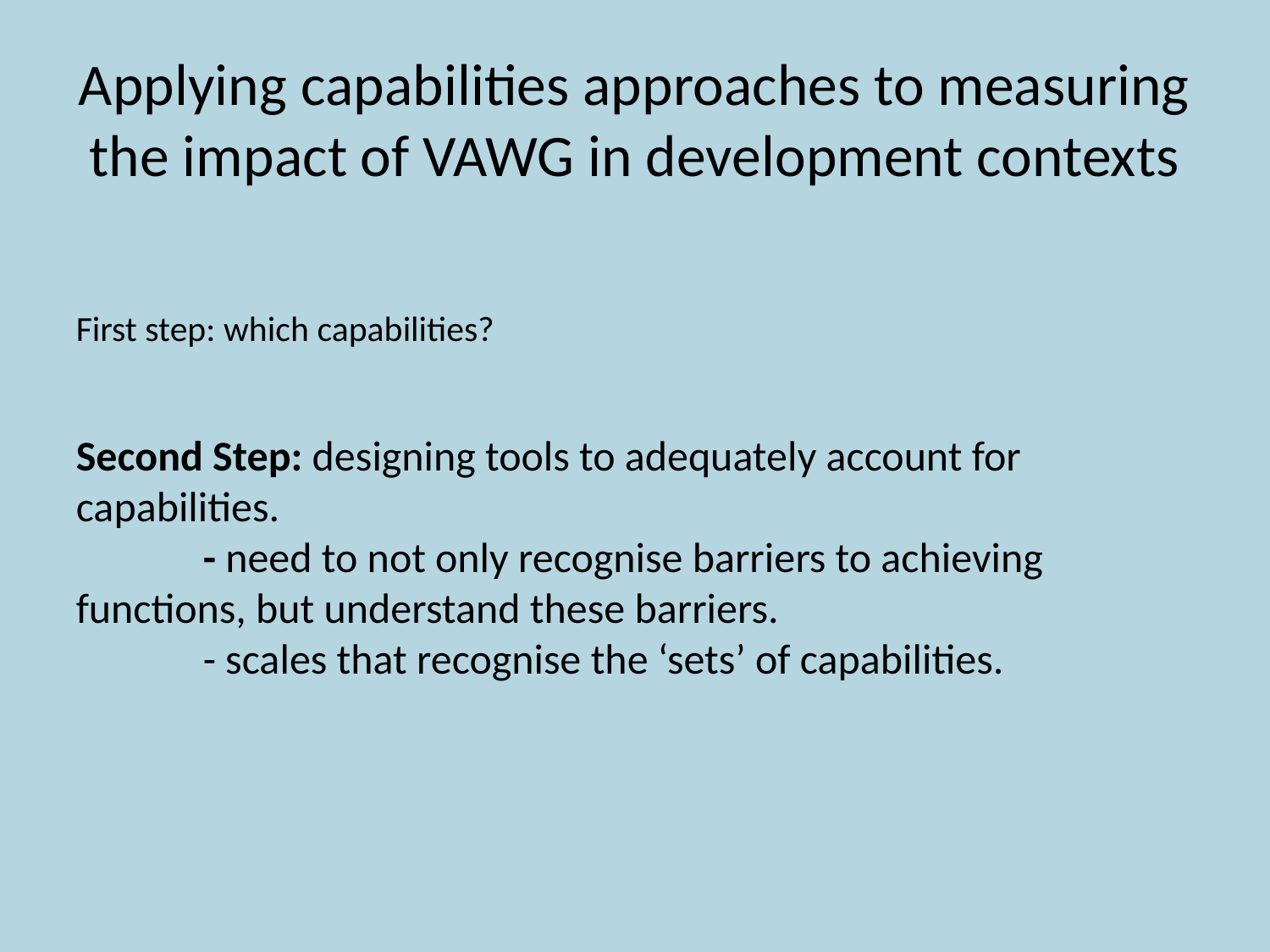

# Applying capabilities approaches to measuring the impact of VAWG in development contexts
First step: which capabilities?

Second Step: designing tools to adequately account for capabilities.
	- need to not only recognise barriers to achieving functions, but understand these barriers.
	- scales that recognise the ‘sets’ of capabilities.